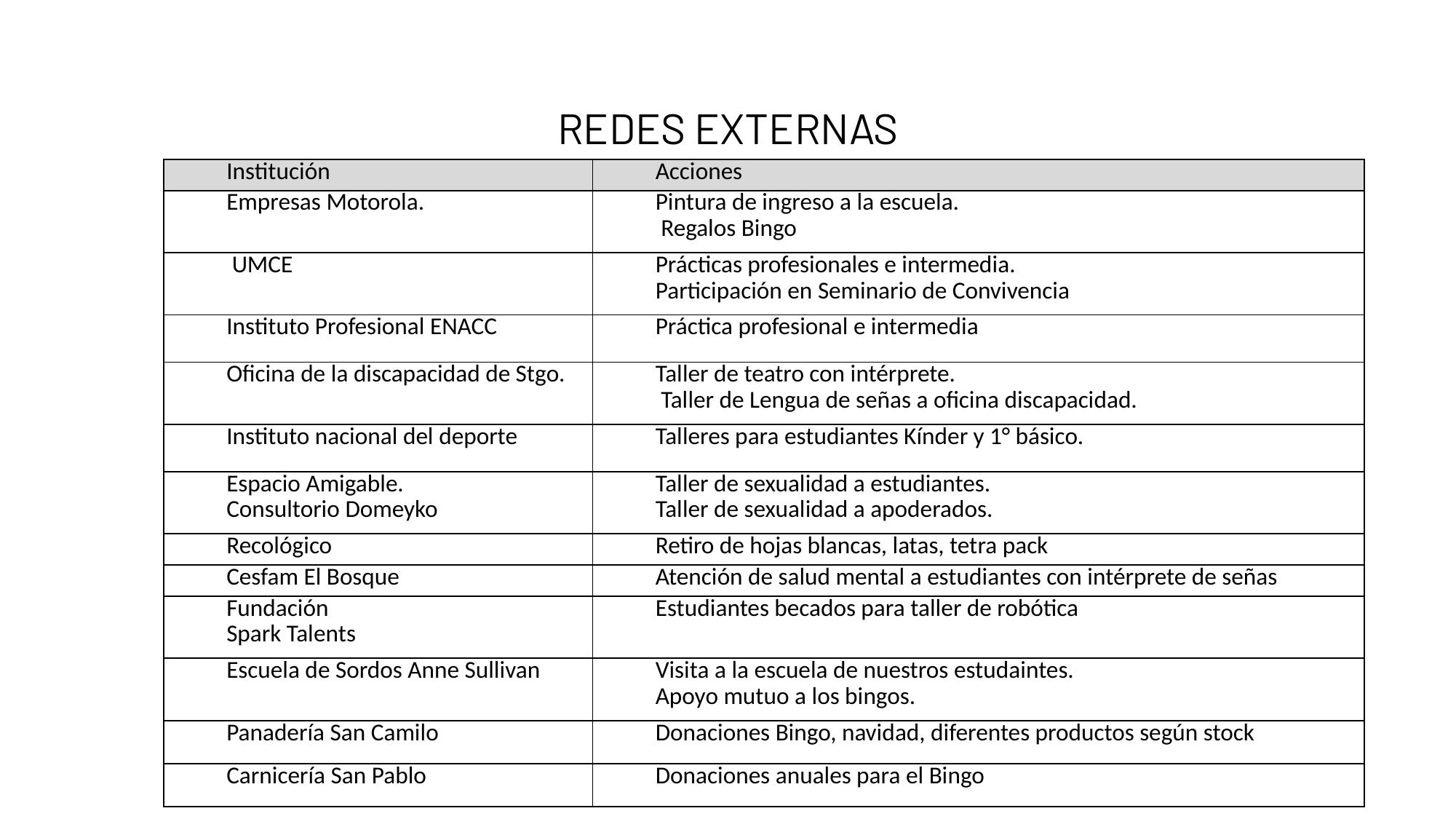

REDES EXTERNAS
| Institución | Acciones |
| --- | --- |
| Empresas Motorola. | Pintura de ingreso a la escuela. Regalos Bingo |
| UMCE | Prácticas profesionales e intermedia. Participación en Seminario de Convivencia |
| Instituto Profesional ENACC | Práctica profesional e intermedia |
| Oficina de la discapacidad de Stgo. | Taller de teatro con intérprete. Taller de Lengua de señas a oficina discapacidad. |
| Instituto nacional del deporte | Talleres para estudiantes Kínder y 1° básico. |
| Espacio Amigable. Consultorio Domeyko | Taller de sexualidad a estudiantes. Taller de sexualidad a apoderados. |
| Recológico | Retiro de hojas blancas, latas, tetra pack |
| Cesfam El Bosque | Atención de salud mental a estudiantes con intérprete de señas |
| Fundación Spark Talents | Estudiantes becados para taller de robótica |
| Escuela de Sordos Anne Sullivan | Visita a la escuela de nuestros estudaintes. Apoyo mutuo a los bingos. |
| Panadería San Camilo | Donaciones Bingo, navidad, diferentes productos según stock |
| Carnicería San Pablo | Donaciones anuales para el Bingo |